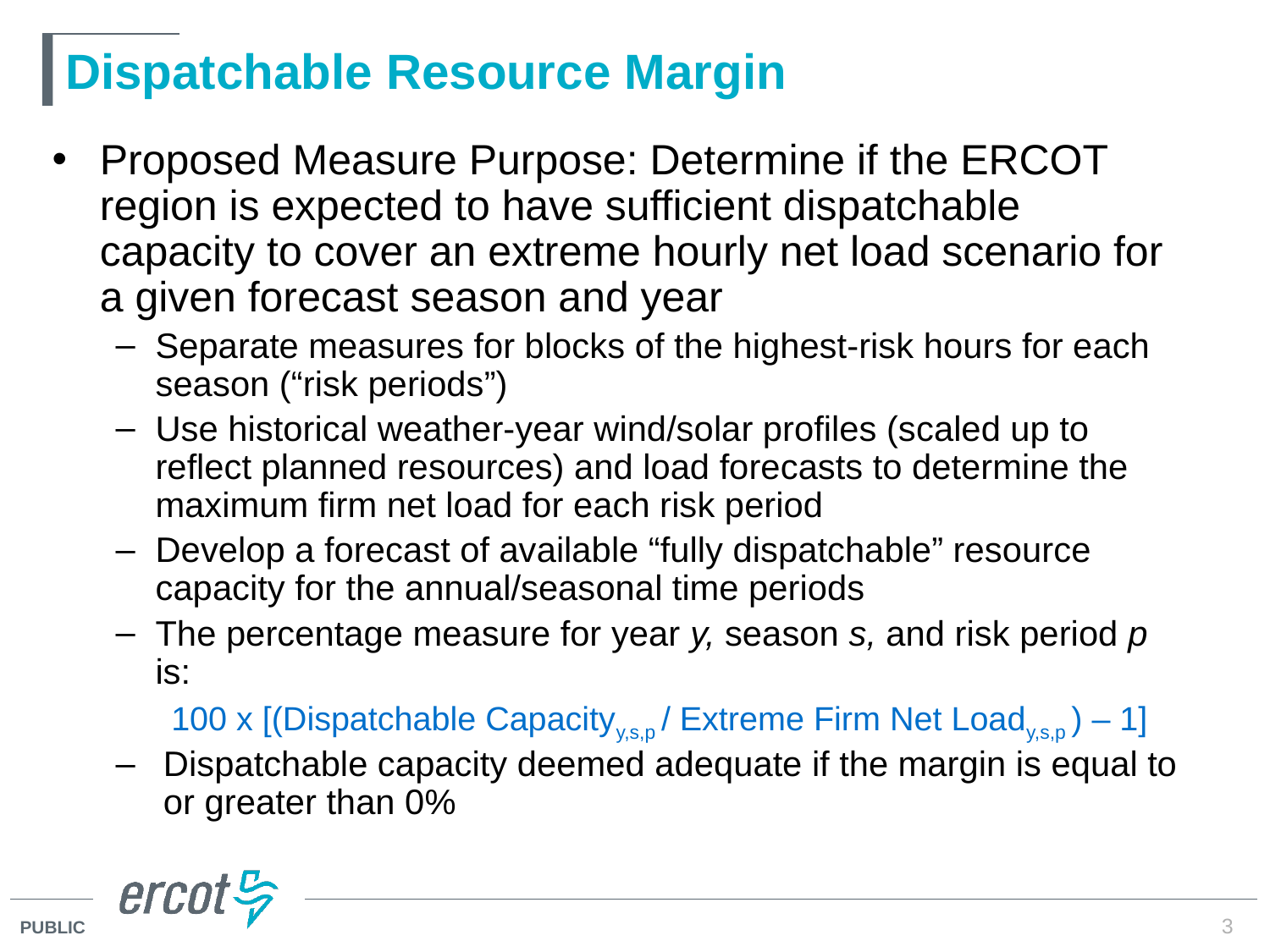

# Dispatchable Resource Margin
Proposed Measure Purpose: Determine if the ERCOT region is expected to have sufficient dispatchable capacity to cover an extreme hourly net load scenario for a given forecast season and year
Separate measures for blocks of the highest-risk hours for each season (“risk periods”)
Use historical weather-year wind/solar profiles (scaled up to reflect planned resources) and load forecasts to determine the maximum firm net load for each risk period
Develop a forecast of available “fully dispatchable” resource capacity for the annual/seasonal time periods
The percentage measure for year y, season s, and risk period p is:
100 x [(Dispatchable Capacityy,s,p / Extreme Firm Net Loady,s,p ) – 1]
Dispatchable capacity deemed adequate if the margin is equal to or greater than 0%

3